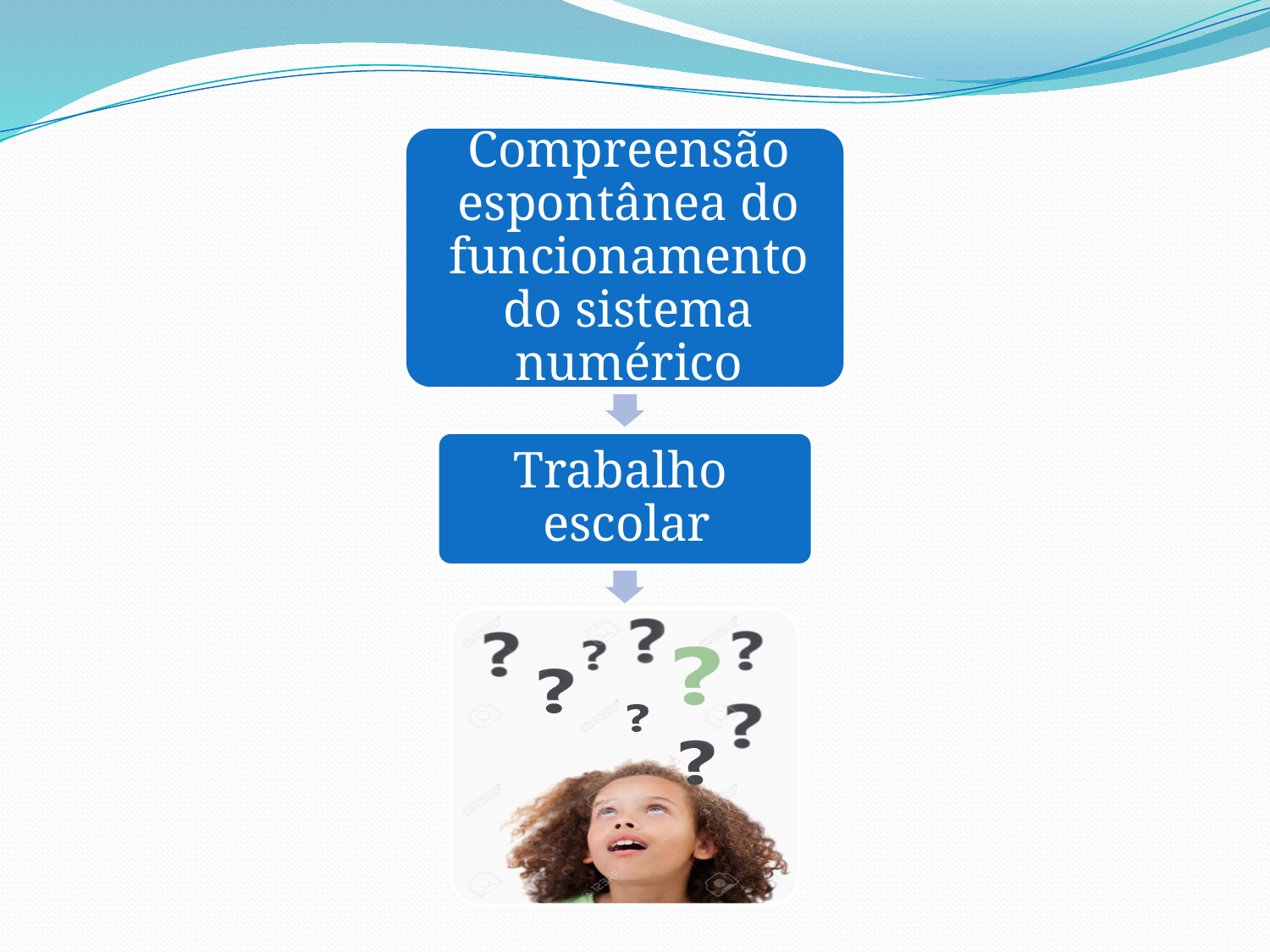

Compreensão espontânea do funcionamento do sistema numérico

Trabalho
escolar